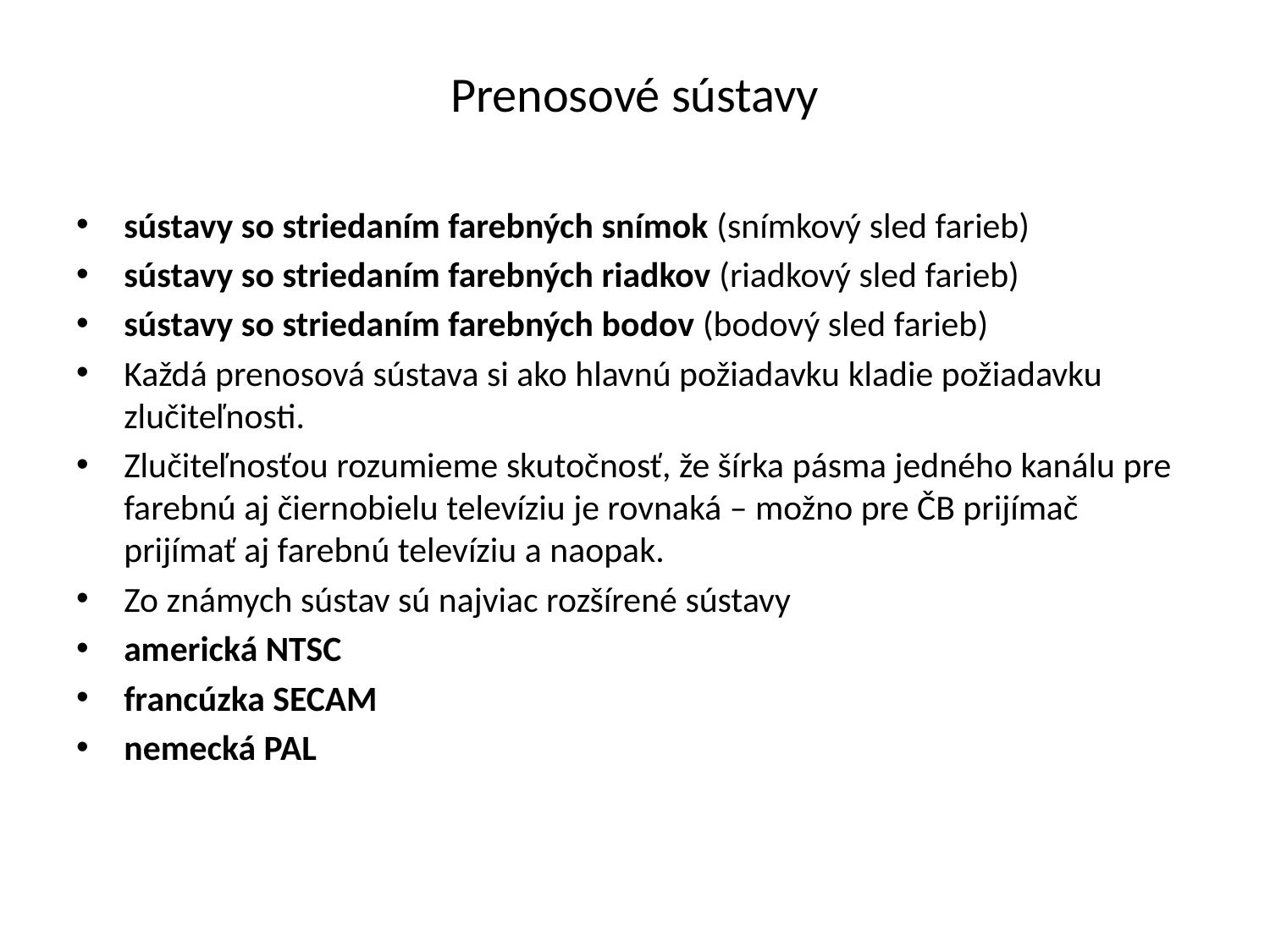

# Prenosové sústavy
sústavy so striedaním farebných snímok (snímkový sled farieb)
sústavy so striedaním farebných riadkov (riadkový sled farieb)
sústavy so striedaním farebných bodov (bodový sled farieb)
Každá prenosová sústava si ako hlavnú požiadavku kladie požiadavku zlučiteľnosti.
Zlučiteľnosťou rozumieme skutočnosť, že šírka pásma jedného kanálu pre farebnú aj čiernobielu televíziu je rovnaká – možno pre ČB prijímač prijímať aj farebnú televíziu a naopak.
Zo známych sústav sú najviac rozšírené sústavy
americká NTSC
francúzka SECAM
nemecká PAL